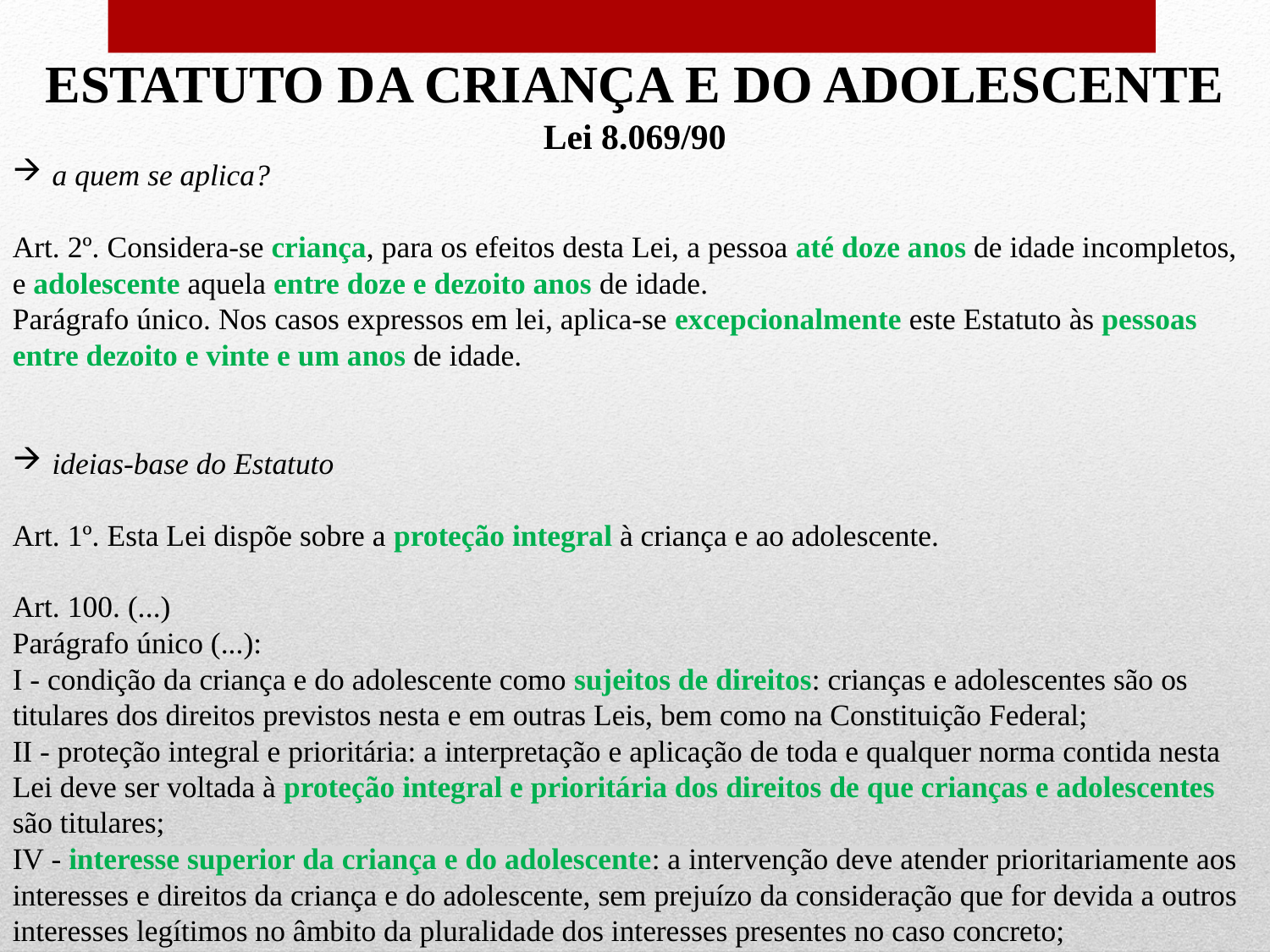

ESTATUTO DA CRIANÇA E DO ADOLESCENTE
Lei 8.069/90
a quem se aplica?

Art. 2º. Considera-se criança, para os efeitos desta Lei, a pessoa até doze anos de idade incompletos, e adolescente aquela entre doze e dezoito anos de idade.
Parágrafo único. Nos casos expressos em lei, aplica-se excepcionalmente este Estatuto às pessoas entre dezoito e vinte e um anos de idade.

ideias-base do Estatuto

Art. 1º. Esta Lei dispõe sobre a proteção integral à criança e ao adolescente.

Art. 100. (...)
Parágrafo único (...):
I - condição da criança e do adolescente como sujeitos de direitos: crianças e adolescentes são os titulares dos direitos previstos nesta e em outras Leis, bem como na Constituição Federal;
II - proteção integral e prioritária: a interpretação e aplicação de toda e qualquer norma contida nesta Lei deve ser voltada à proteção integral e prioritária dos direitos de que crianças e adolescentes são titulares;
IV - interesse superior da criança e do adolescente: a intervenção deve atender prioritariamente aos interesses e direitos da criança e do adolescente, sem prejuízo da consideração que for devida a outros interesses legítimos no âmbito da pluralidade dos interesses presentes no caso concreto;